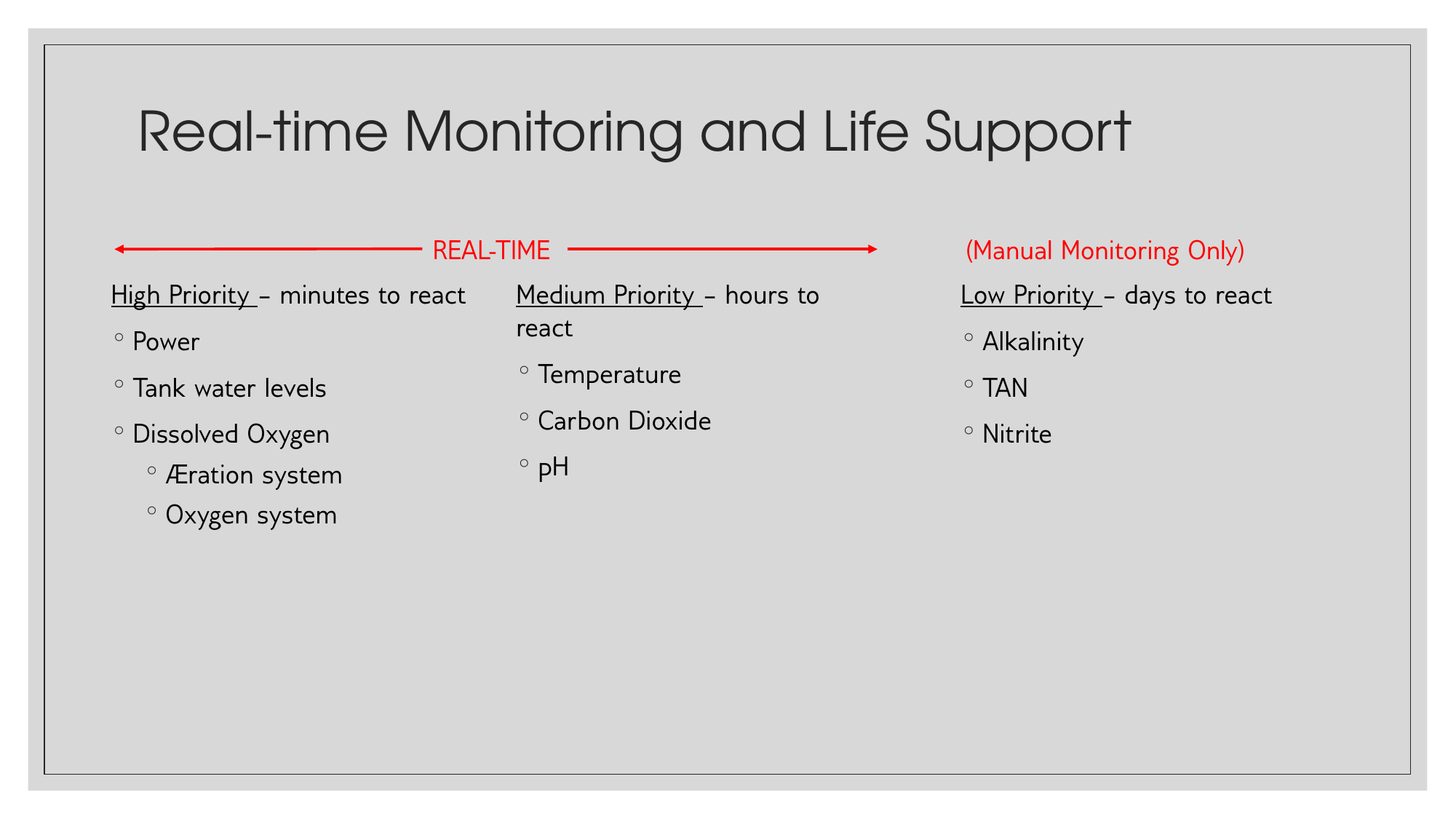

# Real-time Monitoring and Life Support
REAL-TIME
(Manual Monitoring Only)
High Priority – minutes to react
Power
Tank water levels
Dissolved Oxygen
Aeration system
Oxygen system
Medium Priority – hours to react
Temperature
Carbon Dioxide
pH

Low Priority – days to react
Alkalinity
TAN
Nitrite